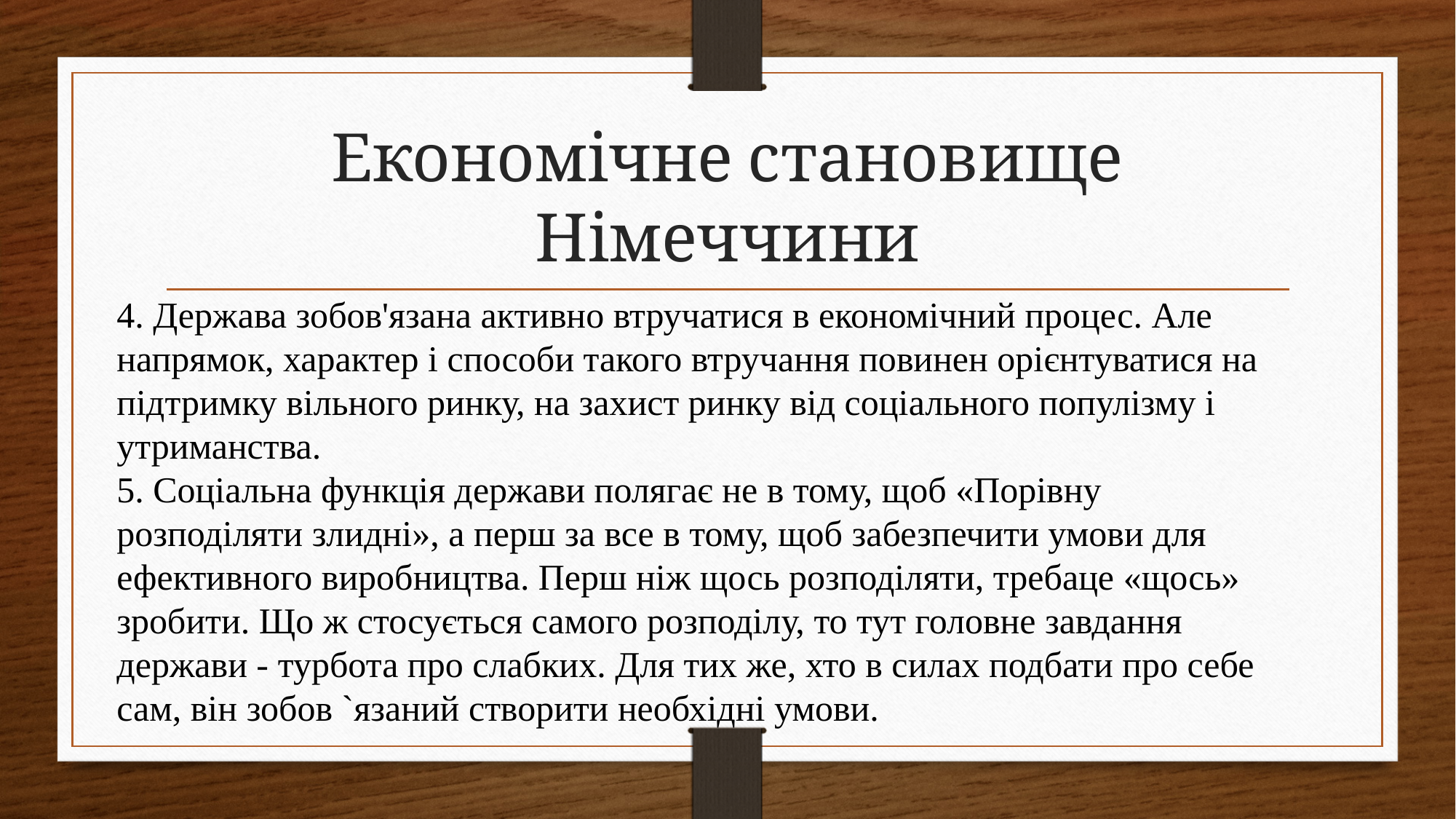

# Економічне становище Німеччини
4. Держава зобов'язана активно втручатися в економічний процес. Але напрямок, характер і способи такого втручання повинен орієнтуватися на підтримку вільного ринку, на захист ринку від соціального популізму і утриманства.
5. Соціальна функція держави полягає не в тому, щоб «Порівну розподіляти злидні», а перш за все в тому, щоб забезпечити умови для ефективного виробництва. Перш ніж щось розподіляти, требаце «щось» зробити. Що ж стосується самого розподілу, то тут головне завдання держави - турбота про слабких. Для тих же, хто в силах подбати про себе сам, він зобов `язаний створити необхідні умови.